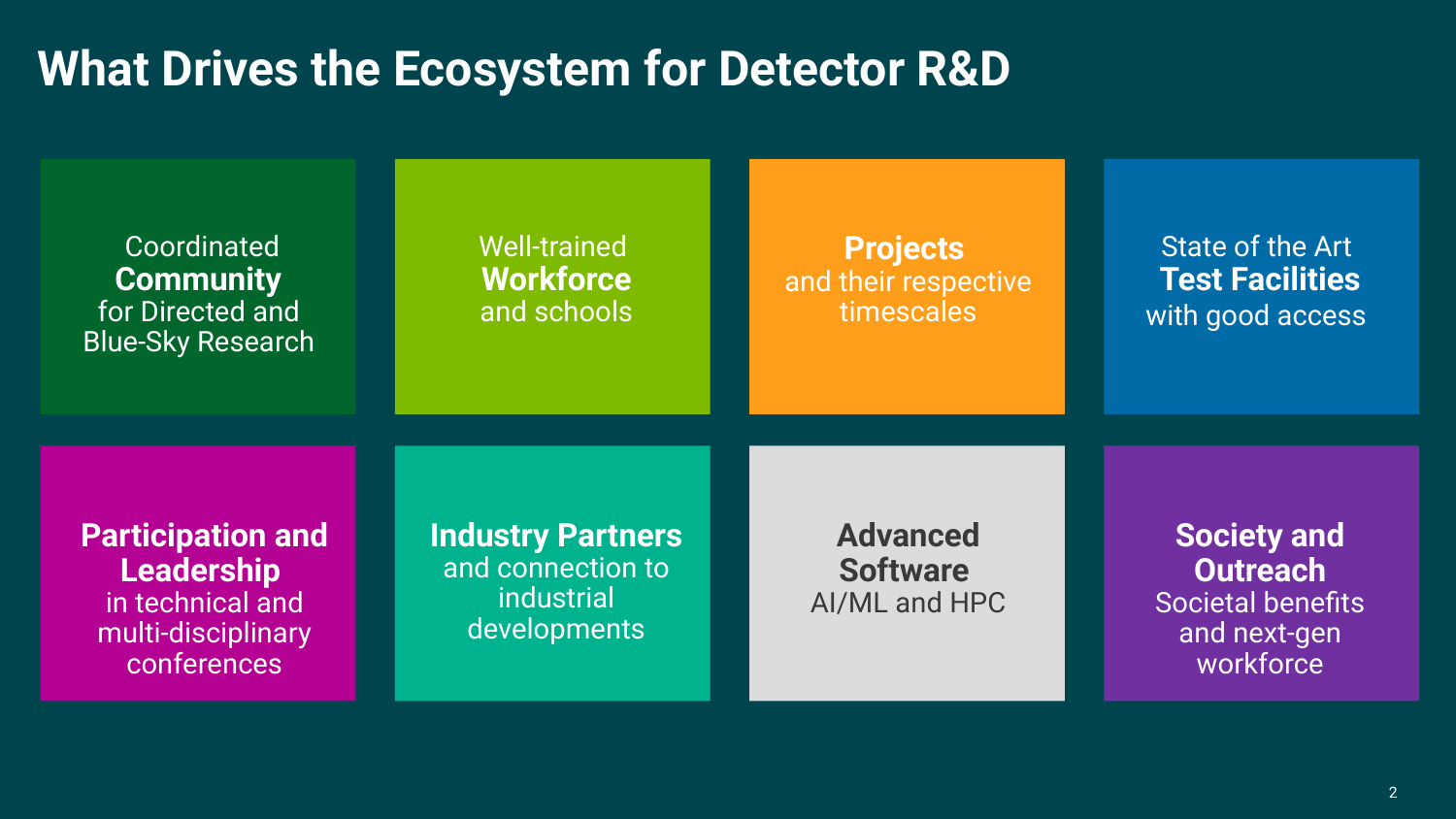

# What Drives the Ecosystem for Detector R&D

Coordinated Community
for Directed and
Blue-Sky Research

Well-trained
Workforce
and schools

Projects
and their respective timescales

State of the Art
Test Facilities
with good access

Society and Outreach
Societal benefits and next-gen workforce

Participation and Leadership
in technical and multi-disciplinary conferences

Industry Partners and connection to industrial developments

Advanced Software
AI/ML and HPC